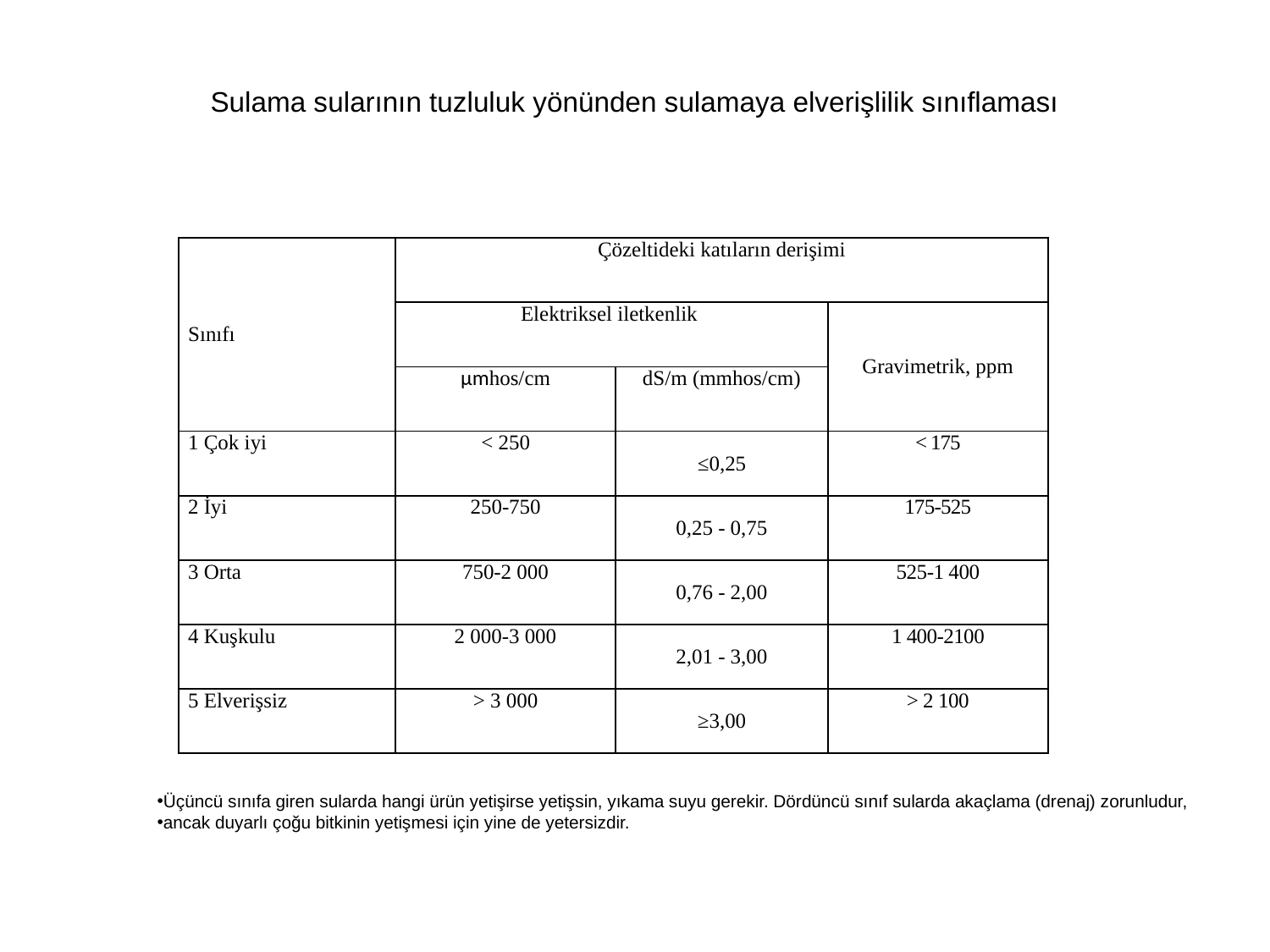

# Sulama sularının tuzluluk yönünden sulamaya elverişlilik sınıflaması
| Sınıfı | Çözeltideki katıların derişimi |  |  |
| --- | --- | --- | --- |
|  | Elektriksel iletkenlik |  | Gravimetrik, ppm |
|  | µmhos/cm | dS/m (mmhos/cm) |  |
| 1 Çok iyi | < 250 | ≤0,25 | < 175 |
| 2 İyi | 250-750 | 0,25 - 0,75 | 175-525 |
| 3 Orta | 750-2 000 | 0,76 - 2,00 | 525-1 400 |
| 4 Kuşkulu | 2 000-3 000 | 2,01 - 3,00 | 1 400-2100 |
| 5 Elverişsiz | > 3 000 | ≥3,00 | > 2 100 |
Üçüncü sınıfa giren sularda hangi ürün yetişirse yetişsin, yıkama suyu gerekir. Dördüncü sınıf sularda akaçlama (drenaj) zorunludur,
ancak duyarlı çoğu bitkinin yetişmesi için yine de yetersizdir.